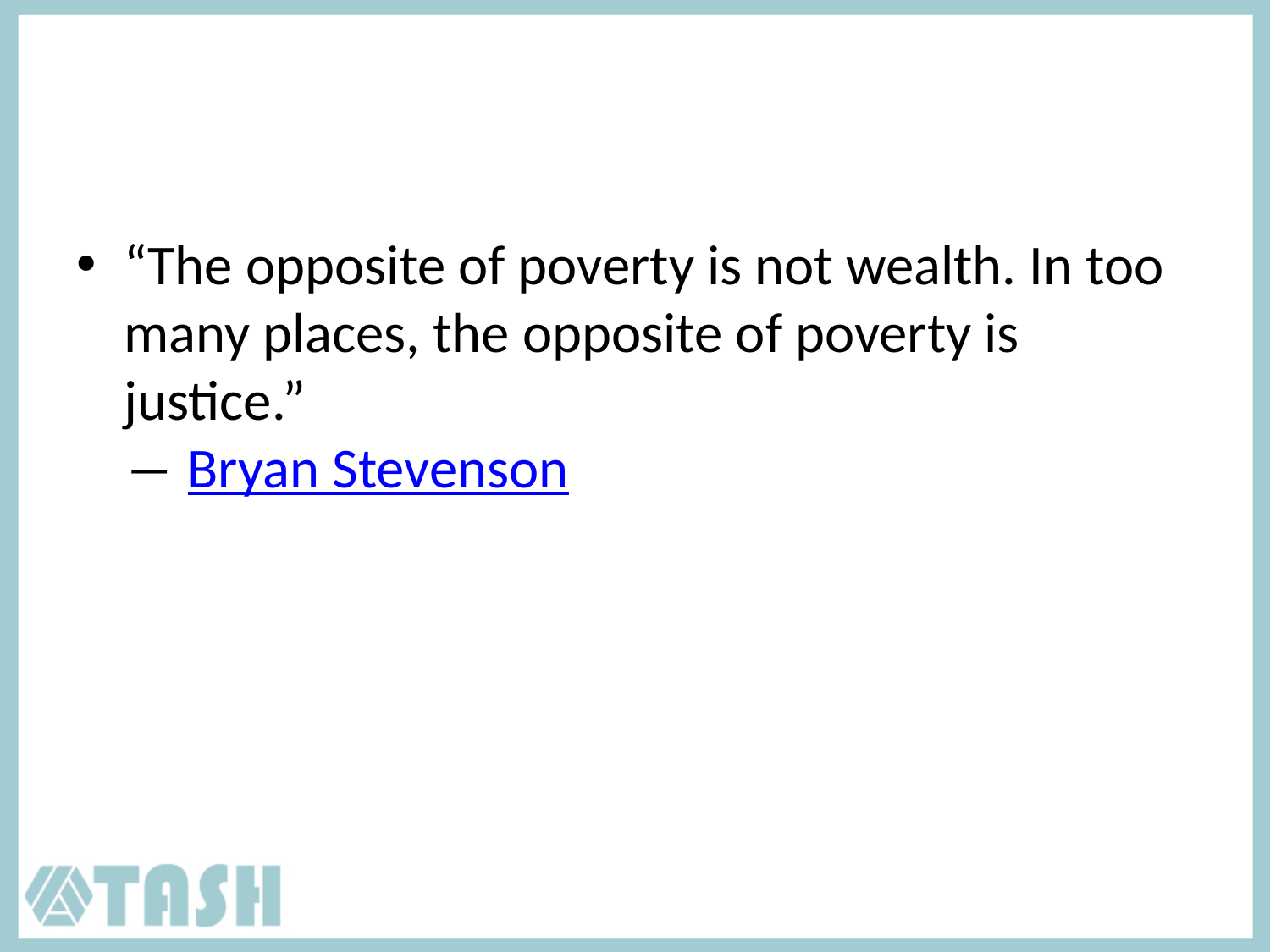

#
“The opposite of poverty is not wealth. In too many places, the opposite of poverty is justice.” 
― Bryan Stevenson